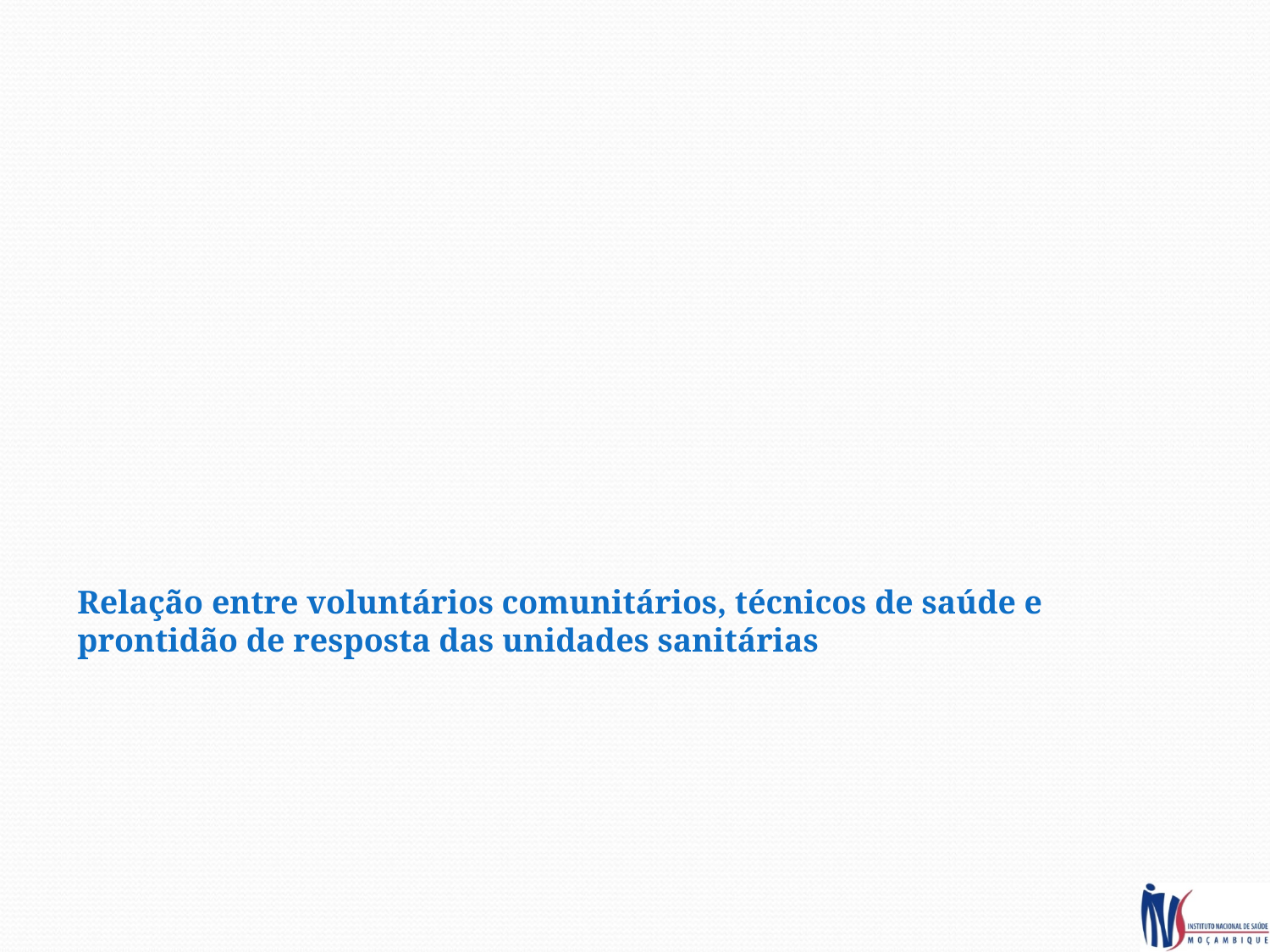

Relação entre voluntários comunitários, técnicos de saúde e
prontidão de resposta das unidades sanitárias